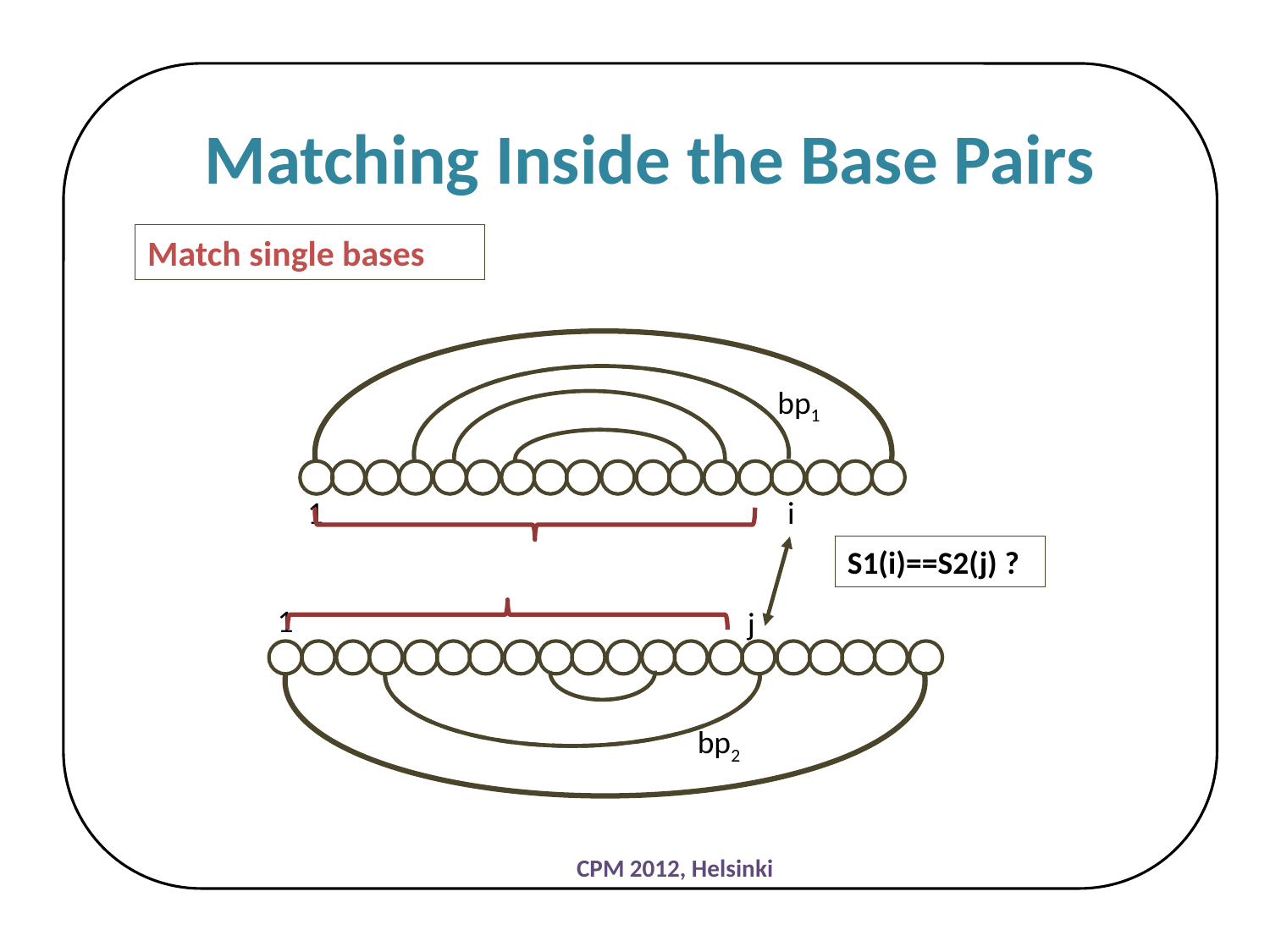

Matching Inside the Base Pairs
Match single bases

bp1

1
i
S1(i)==S2(j) ?

1
j

bp2
CPM 2012, Helsinki